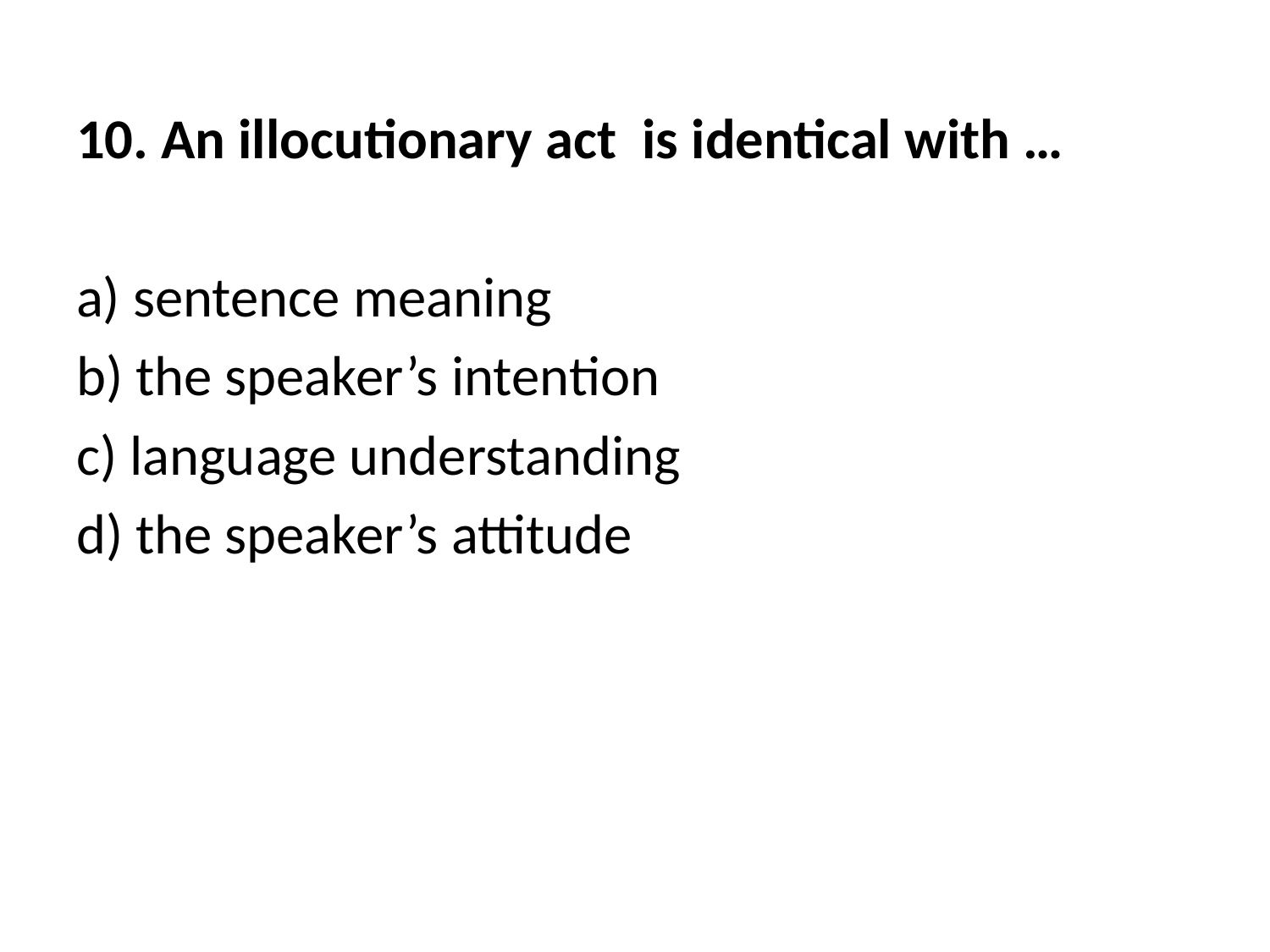

10. An illocutionary act  is identical with …

a) sentence meaning
b) the speaker’s intention
c) language understanding
d) the speaker’s attitude